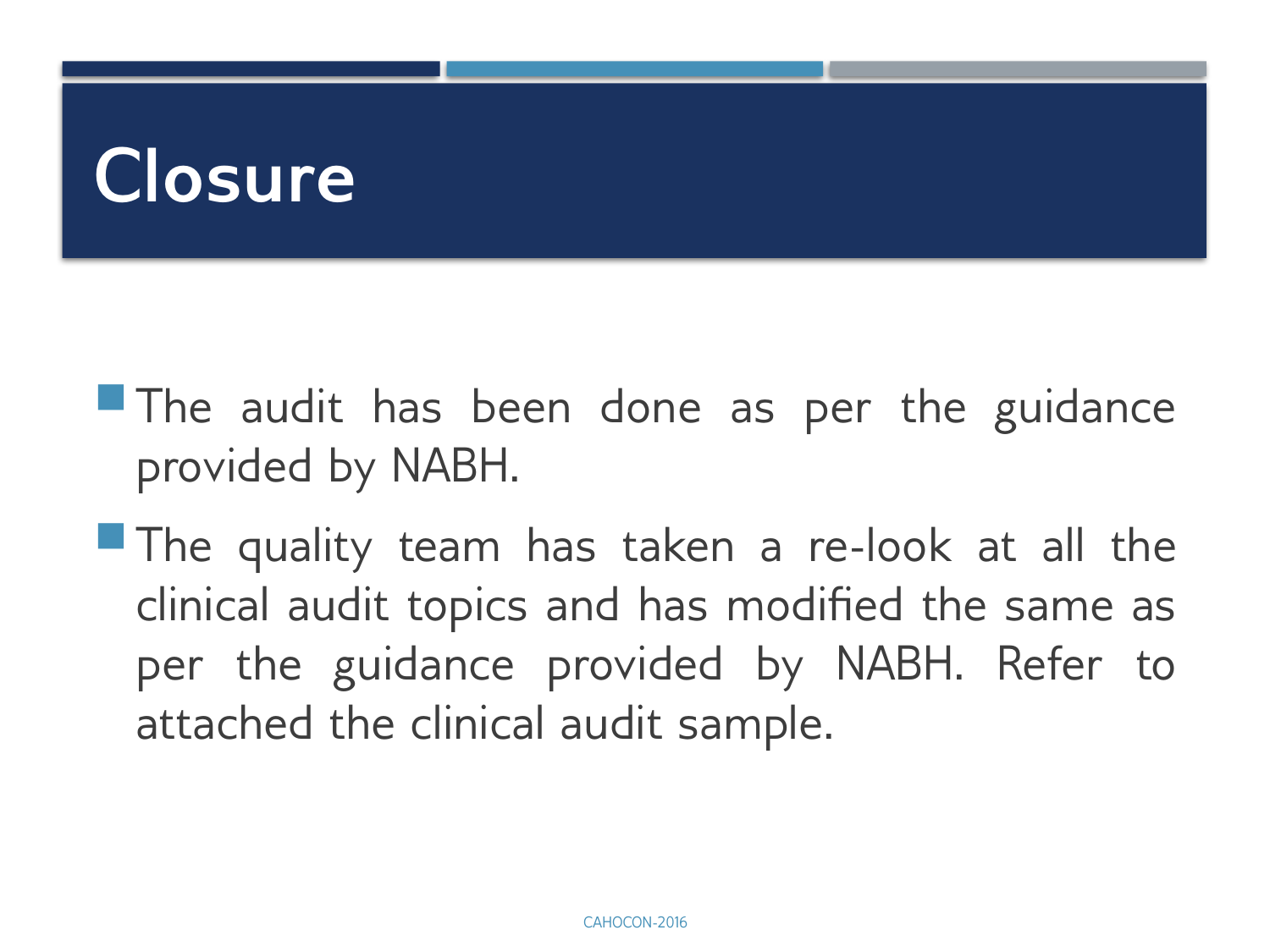

# Closure
The audit has been done as per the guidance provided by NABH.
The quality team has taken a re-look at all the clinical audit topics and has modified the same as per the guidance provided by NABH. Refer to attached the clinical audit sample.
CAHOCON-2016